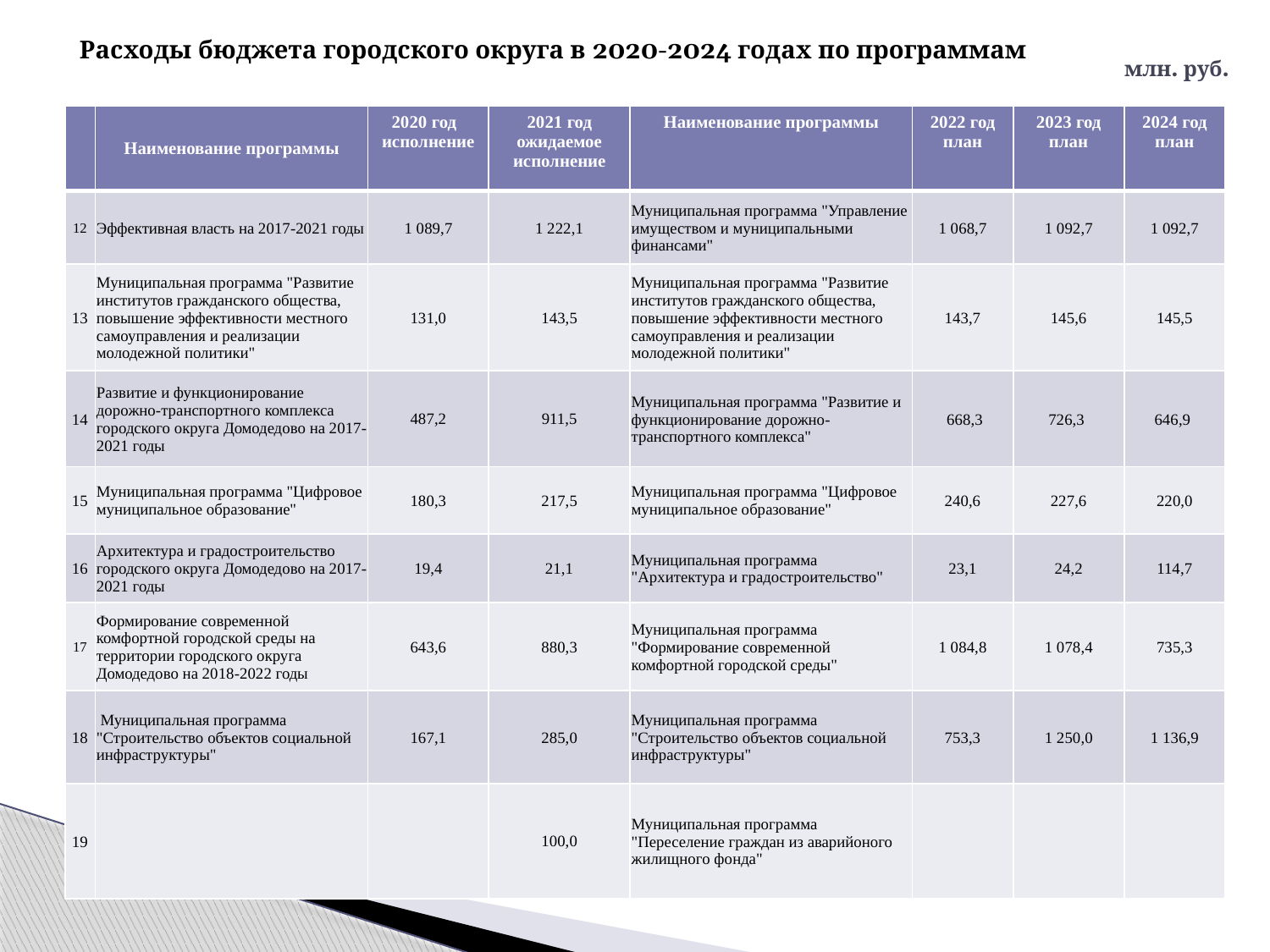

# Расходы бюджета городского округа в 2020-2024 годах по программам
млн. руб.
|  | Наименование программы | 2020 год исполнение | 2021 год ожидаемое исполнение | Наименование программы | 2022 год план | 2023 год план | 2024 год план |
| --- | --- | --- | --- | --- | --- | --- | --- |
| 12 | Эффективная власть на 2017-2021 годы | 1 089,7 | 1 222,1 | Муниципальная программа "Управление имуществом и муниципальными финансами" | 1 068,7 | 1 092,7 | 1 092,7 |
| 13 | Муниципальная программа "Развитие институтов гражданского общества, повышение эффективности местного самоуправления и реализации молодежной политики" | 131,0 | 143,5 | Муниципальная программа "Развитие институтов гражданского общества, повышение эффективности местного самоуправления и реализации молодежной политики" | 143,7 | 145,6 | 145,5 |
| 14 | Развитие и функционирование дорожно-транспортного комплекса городского округа Домодедово на 2017-2021 годы | 487,2 | 911,5 | Муниципальная программа "Развитие и функционирование дорожно-транспортного комплекса" | 668,3 | 726,3 | 646,9 |
| 15 | Муниципальная программа "Цифровое муниципальное образование" | 180,3 | 217,5 | Муниципальная программа "Цифровое муниципальное образование" | 240,6 | 227,6 | 220,0 |
| 16 | Архитектура и градостроительство городского округа Домодедово на 2017-2021 годы | 19,4 | 21,1 | Муниципальная программа "Архитектура и градостроительство" | 23,1 | 24,2 | 114,7 |
| 17 | Формирование современной комфортной городской среды на территории городского округа Домодедово на 2018-2022 годы | 643,6 | 880,3 | Муниципальная программа "Формирование современной комфортной городской среды" | 1 084,8 | 1 078,4 | 735,3 |
| 18 | Муниципальная программа "Строительство объектов социальной инфраструктуры" | 167,1 | 285,0 | Муниципальная программа "Строительство объектов социальной инфраструктуры" | 753,3 | 1 250,0 | 1 136,9 |
| 19 |  |  | 100,0 | Муниципальная программа "Переселение граждан из аварийоного жилищного фонда" |  |  |  |